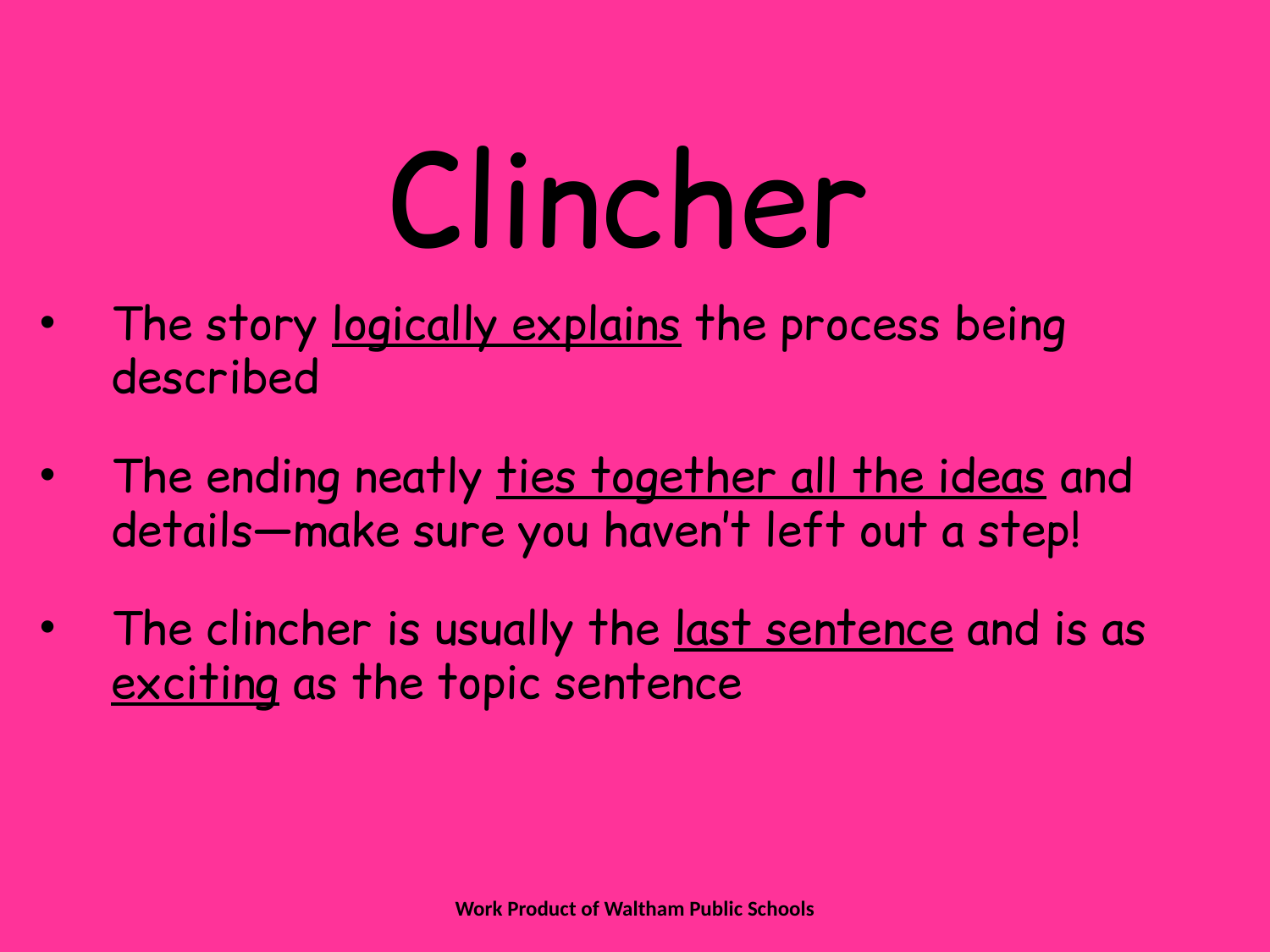

# Clincher
The story logically explains the process being described

The ending neatly ties together all the ideas and details—make sure you haven’t left out a step!

The clincher is usually the last sentence and is as exciting as the topic sentence

Work Product of Waltham Public Schools